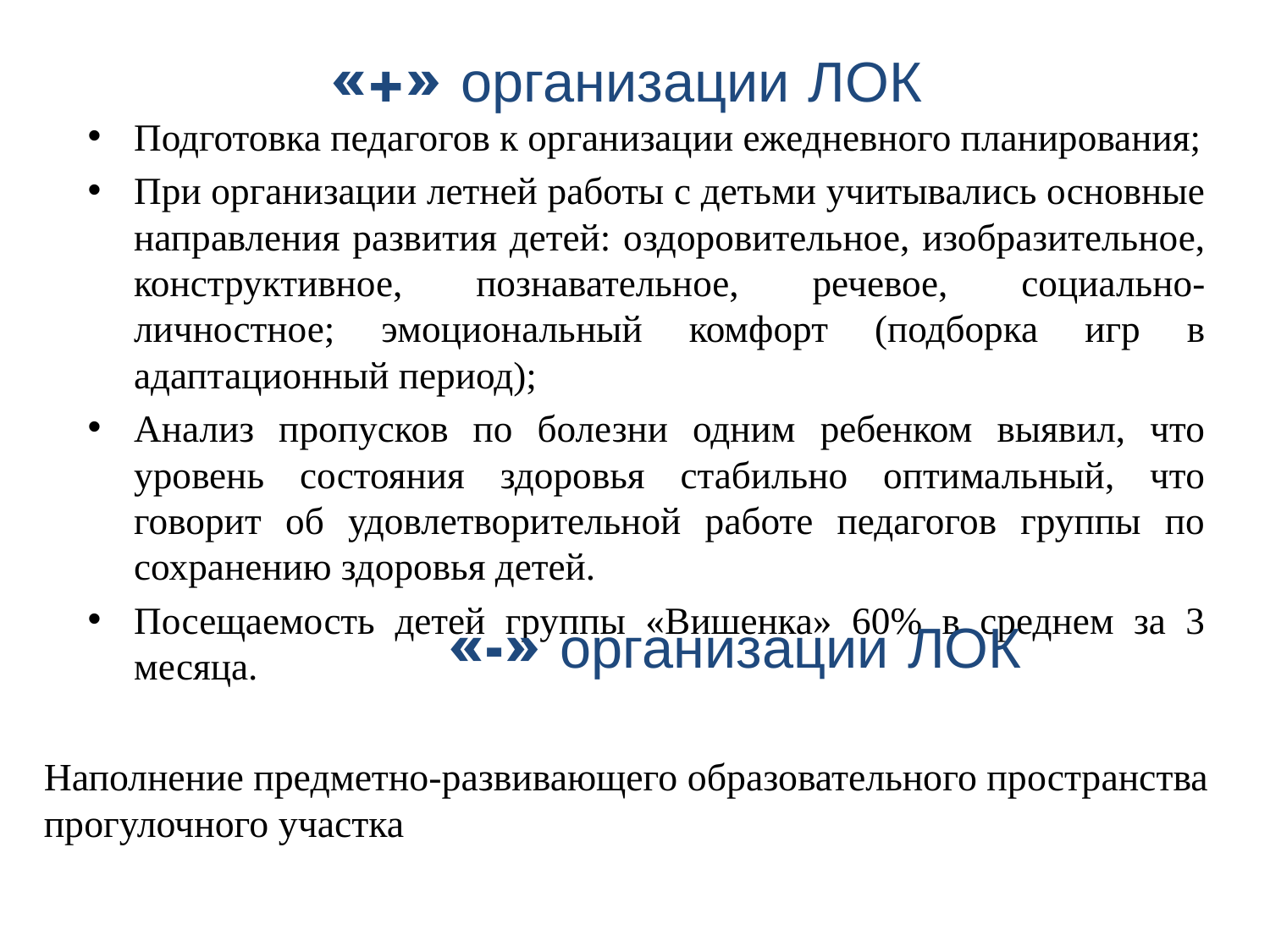

# «+» организации ЛОК
Подготовка педагогов к организации ежедневного планирования;
При организации летней работы с детьми учитывались основные направления развития детей: оздоровительное, изобразительное, конструктивное, познавательное, речевое, социально-личностное; эмоциональный комфорт (подборка игр в адаптационный период);
Анализ пропусков по болезни одним ребенком выявил, что уровень состояния здоровья стабильно оптимальный, что говорит об удовлетворительной работе педагогов группы по сохранению здоровья детей.
Посещаемость детей группы «Вишенка» 60% в среднем за 3 месяца.
«-» организации ЛОК
Наполнение предметно-развивающего образовательного пространства
прогулочного участка